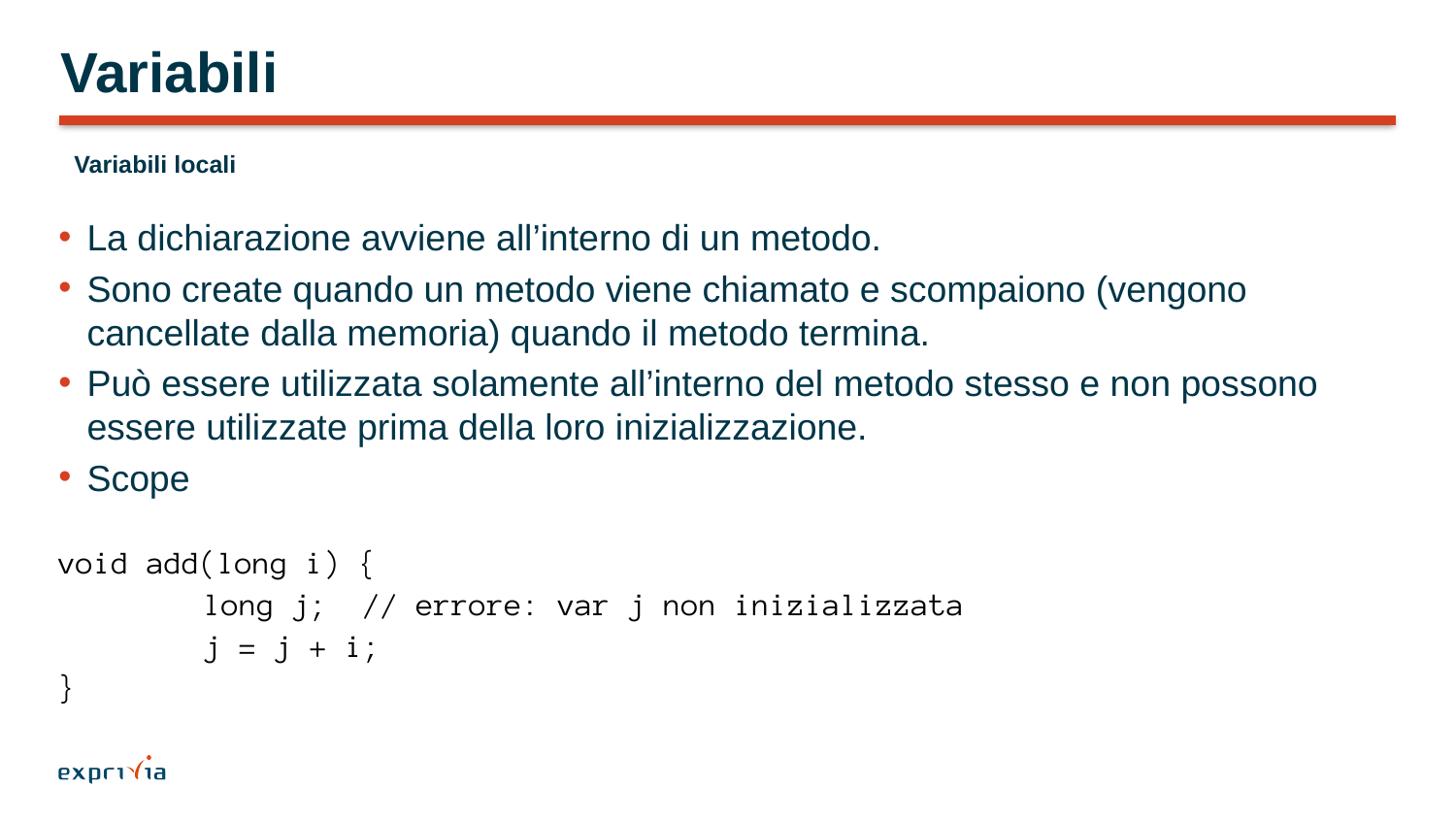

# Variabili
Variabili locali
La dichiarazione avviene all’interno di un metodo.
Sono create quando un metodo viene chiamato e scompaiono (vengono cancellate dalla memoria) quando il metodo termina.
Può essere utilizzata solamente all’interno del metodo stesso e non possono essere utilizzate prima della loro inizializzazione.
Scope

void add(long i) {
	long j;  // errore: var j non inizializzata
	j = j + i;
}